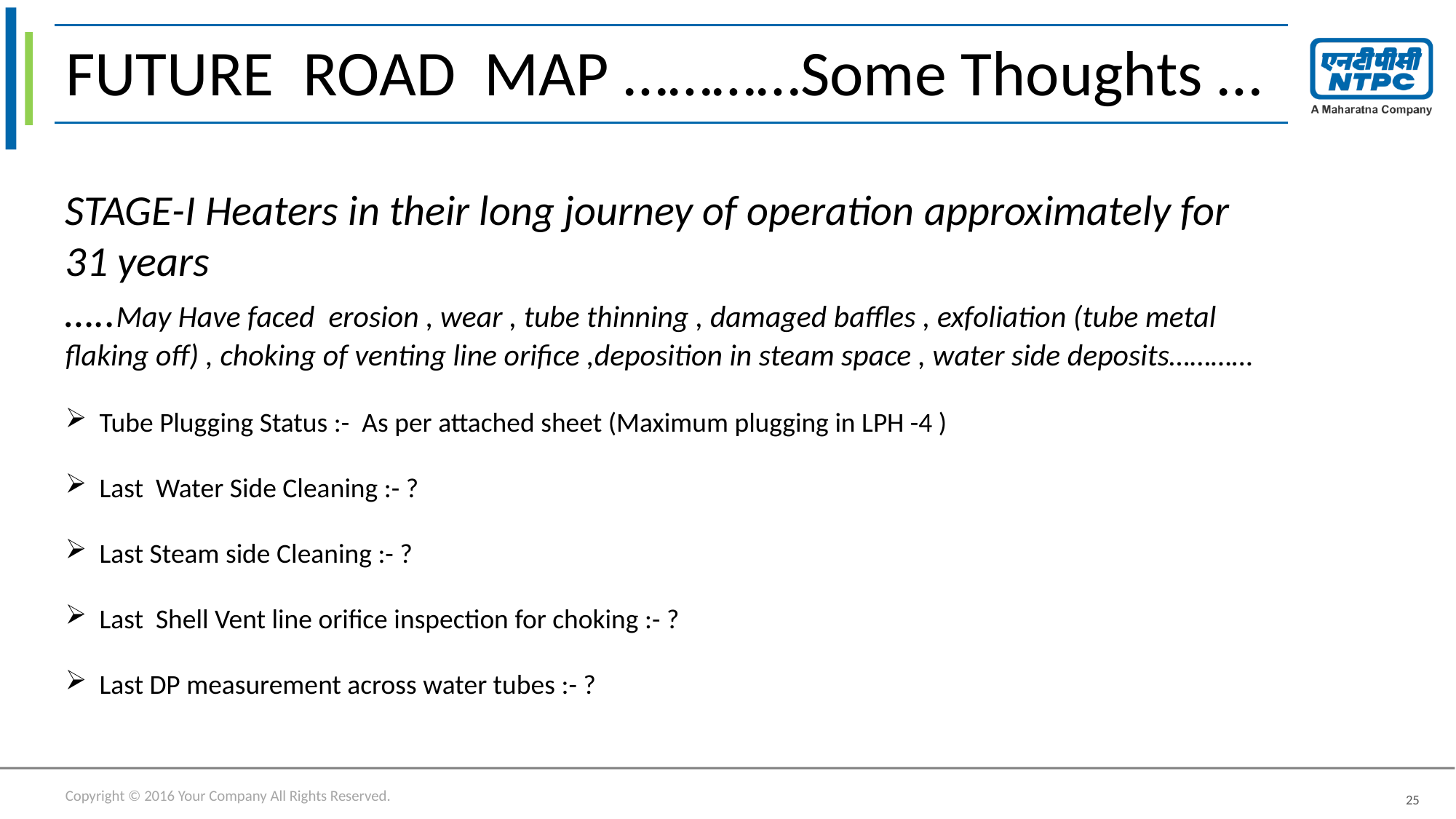

# FUTURE  ROAD  MAP …………Some Thoughts …
STAGE-I Heaters in their long journey of operation approximately for 31 years
…..May Have faced  erosion , wear , tube thinning , damaged baffles , exfoliation (tube metal flaking off) , choking of venting line orifice ,deposition in steam space , water side deposits…………

Tube Plugging Status :-  As per attached sheet (Maximum plugging in LPH -4 )

Last  Water Side Cleaning :- ?

Last Steam side Cleaning :- ?

Last  Shell Vent line orifice inspection for choking :- ?

Last DP measurement across water tubes :- ?